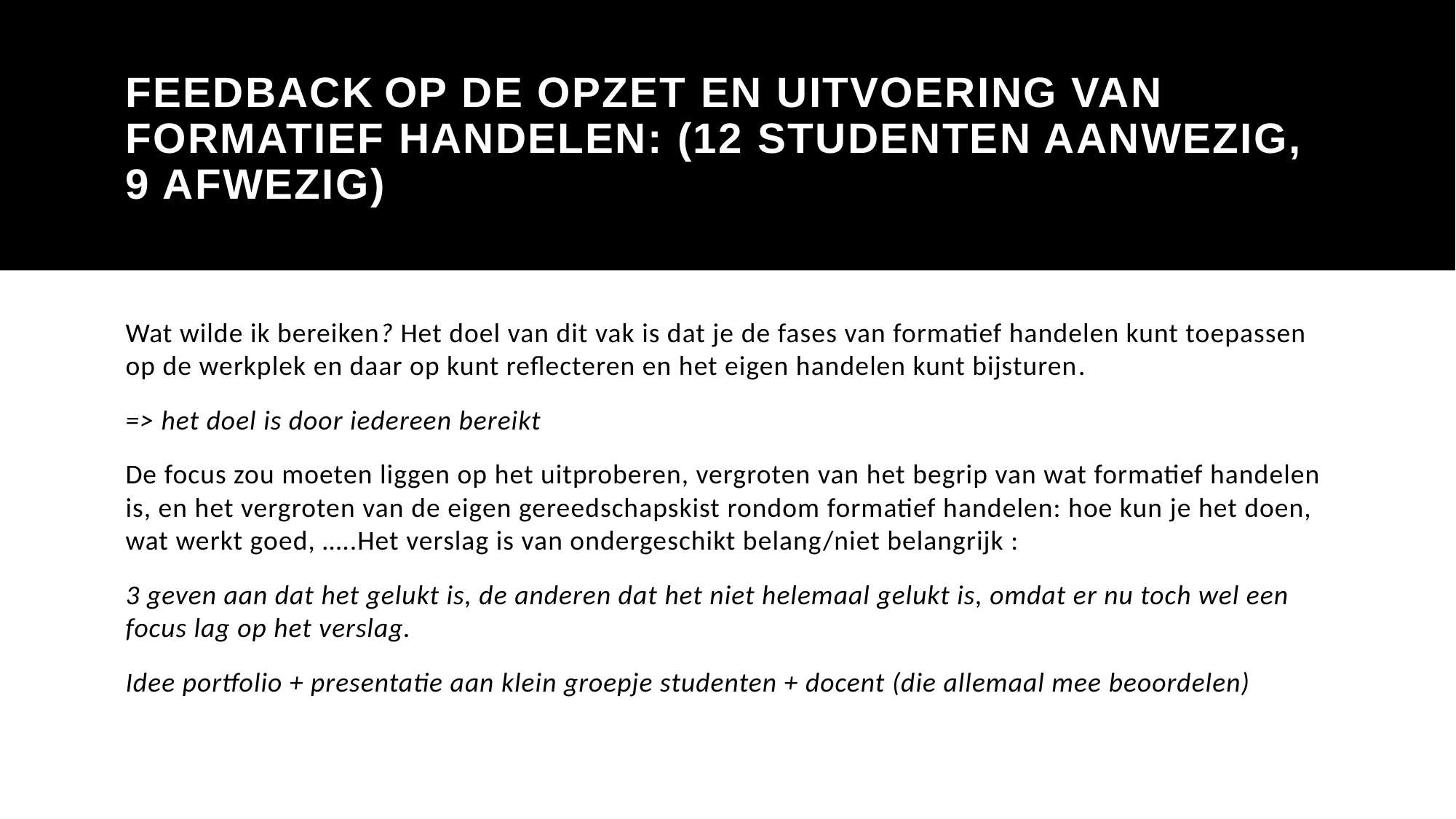

# Feedback op de opzet en uitvoering van formatief handelen: (12 studenten aanwezig, 9 afwezig)
Wat wilde ik bereiken? Het doel van dit vak is dat je de fases van formatief handelen kunt toepassen op de werkplek en daar op kunt reflecteren en het eigen handelen kunt bijsturen.
=> het doel is door iedereen bereikt
De focus zou moeten liggen op het uitproberen, vergroten van het begrip van wat formatief handelen is, en het vergroten van de eigen gereedschapskist rondom formatief handelen: hoe kun je het doen, wat werkt goed, …..Het verslag is van ondergeschikt belang/niet belangrijk :
3 geven aan dat het gelukt is, de anderen dat het niet helemaal gelukt is, omdat er nu toch wel een focus lag op het verslag.
Idee portfolio + presentatie aan klein groepje studenten + docent (die allemaal mee beoordelen)